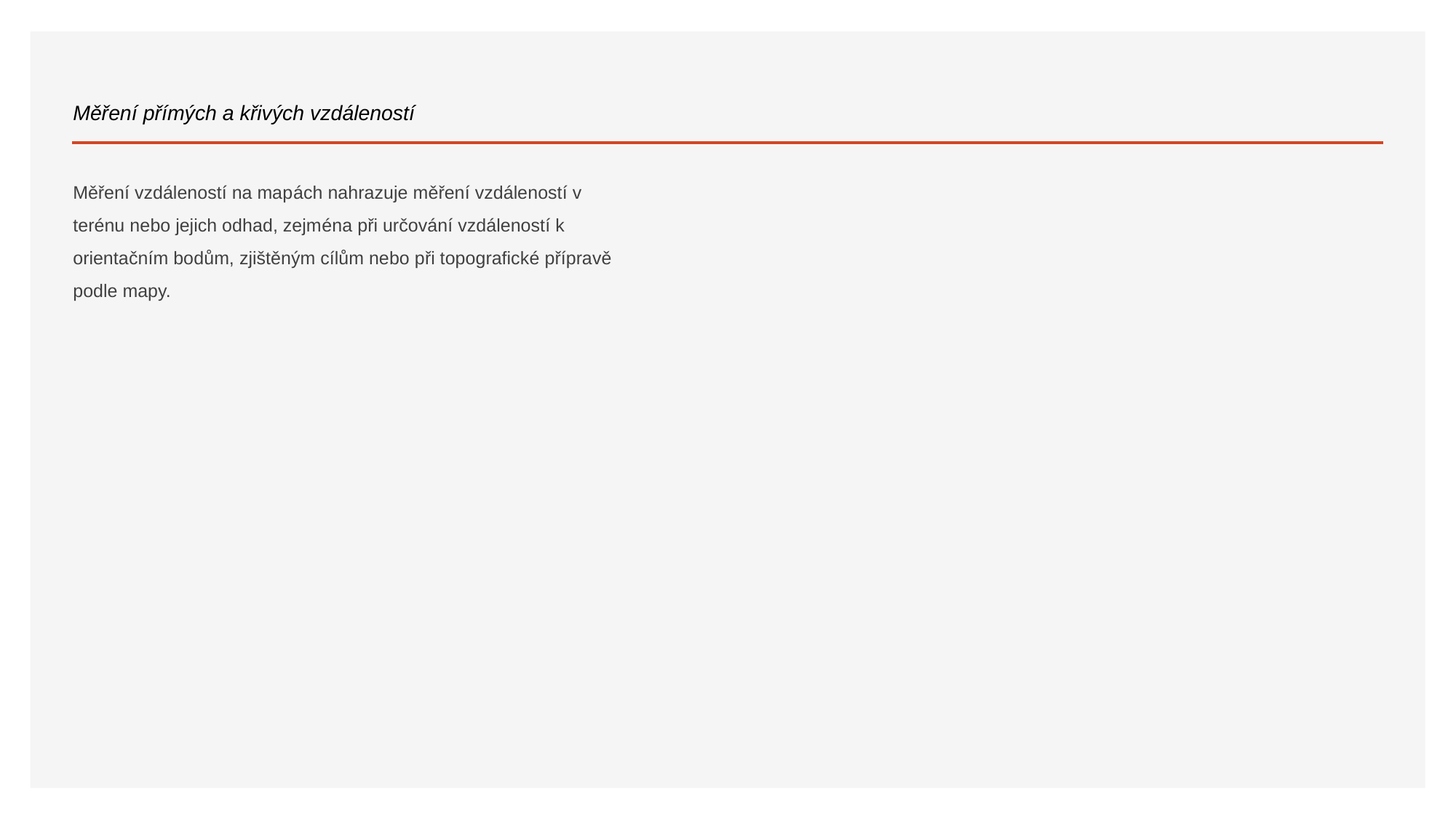

Měření přímých a křivých vzdáleností

Měření vzdáleností na mapách nahrazuje měření vzdáleností v terénu nebo jejich odhad, zejména při určování vzdáleností k orientačním bodům, zjištěným cílům nebo při topografické přípravě podle mapy.